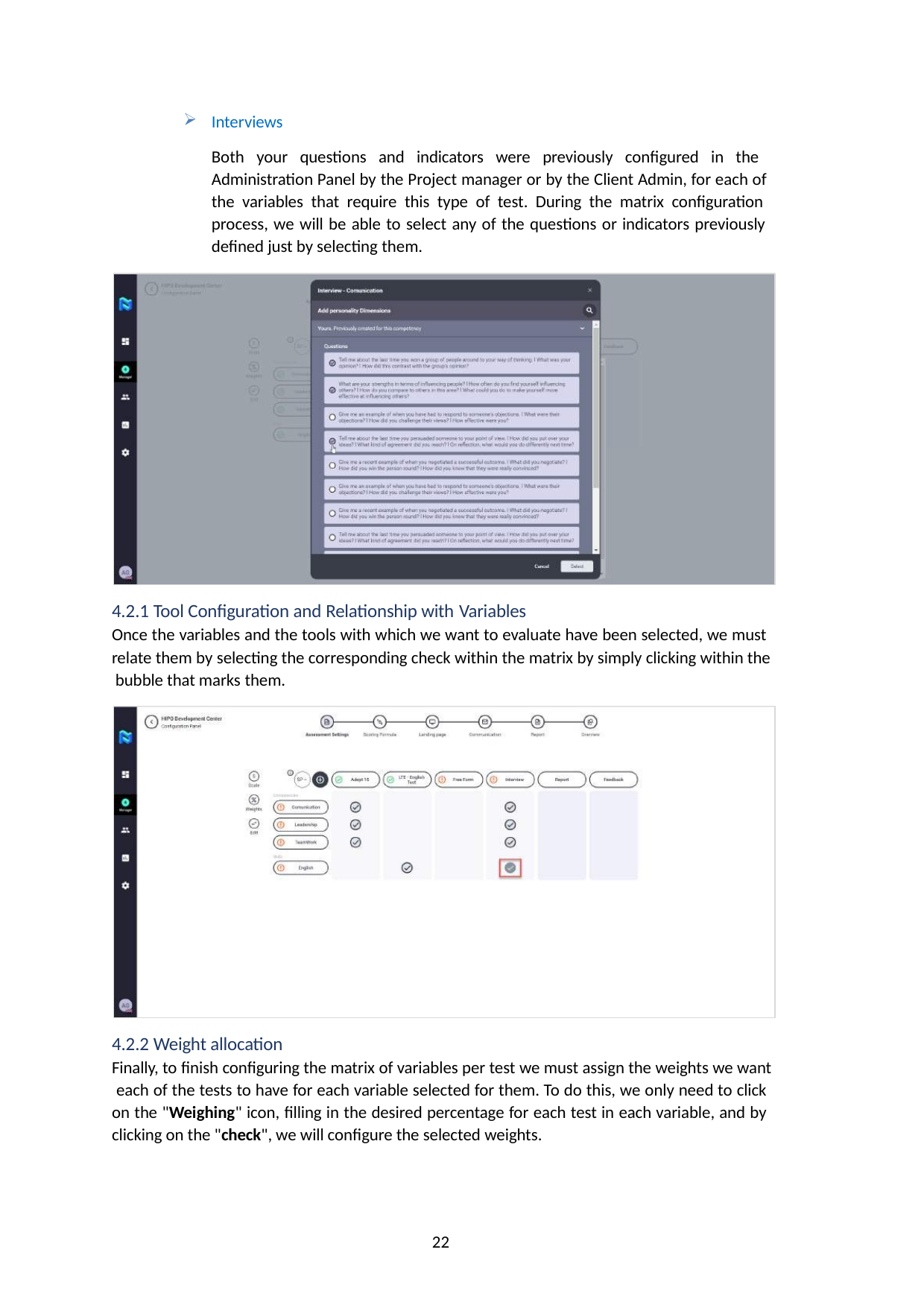

Interviews
Both your questions and indicators were previously configured in the  Administration Panel by the Project manager or by the Client Admin, for each of  the variables that require this type of test. During the matrix configuration  process, we will be able to select any of the questions or indicators previously  defined just by selecting them.

4.2.1 Tool Configuration and Relationship with Variables
Once the variables and the tools with which we want to evaluate have been selected, we must  relate them by selecting the corresponding check within the matrix by simply clicking within the  bubble that marks them.

4.2.2 Weight allocation
Finally, to finish configuring the matrix of variables per test we must assign the weights we want  each of the tests to have for each variable selected for them. To do this, we only need to click  on the "Weighing" icon, filling in the desired percentage for each test in each variable, and by  clicking on the "check", we will configure the selected weights.
22